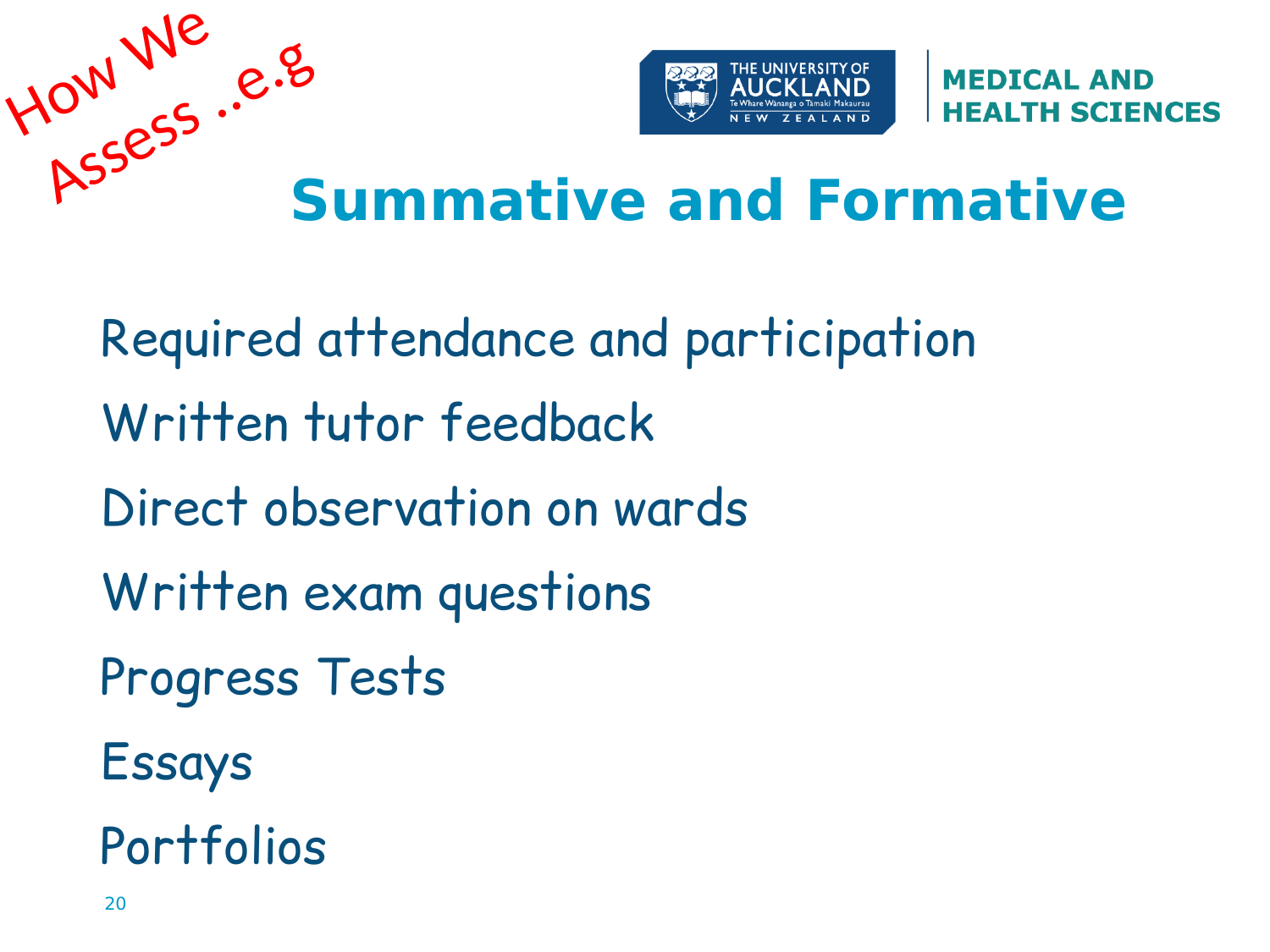

How We Assess ..e.g
# Summative and Formative

Required attendance and participation

Written tutor feedback

Direct observation on wards

Written exam questions

Progress Tests

Essays

Portfolios
20